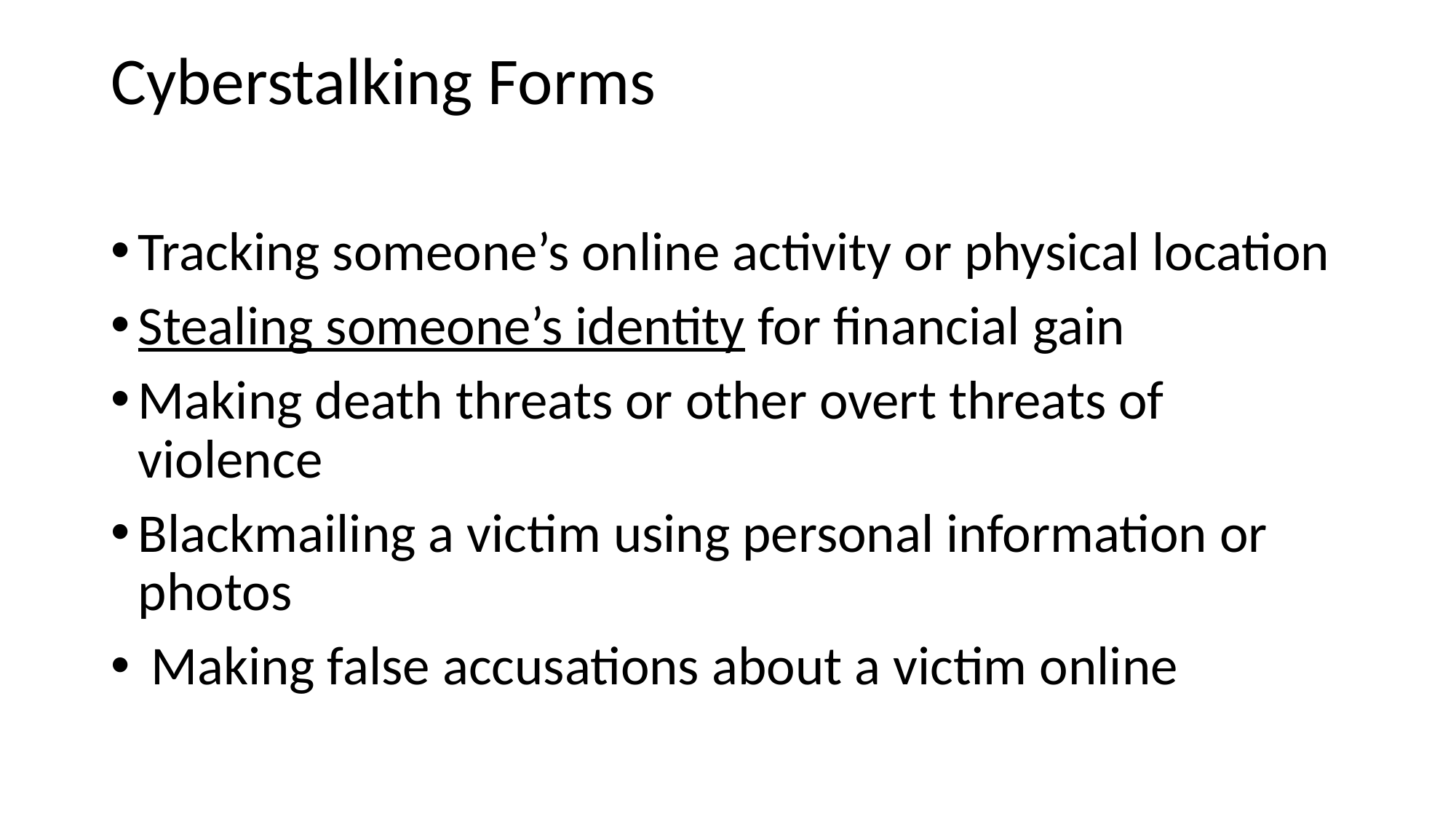

# Cyberstalking Forms
Tracking someone’s online activity or physical location
Stealing someone’s identity for financial gain
Making death threats or other overt threats of violence
Blackmailing a victim using personal information or photos
 Making false accusations about a victim online